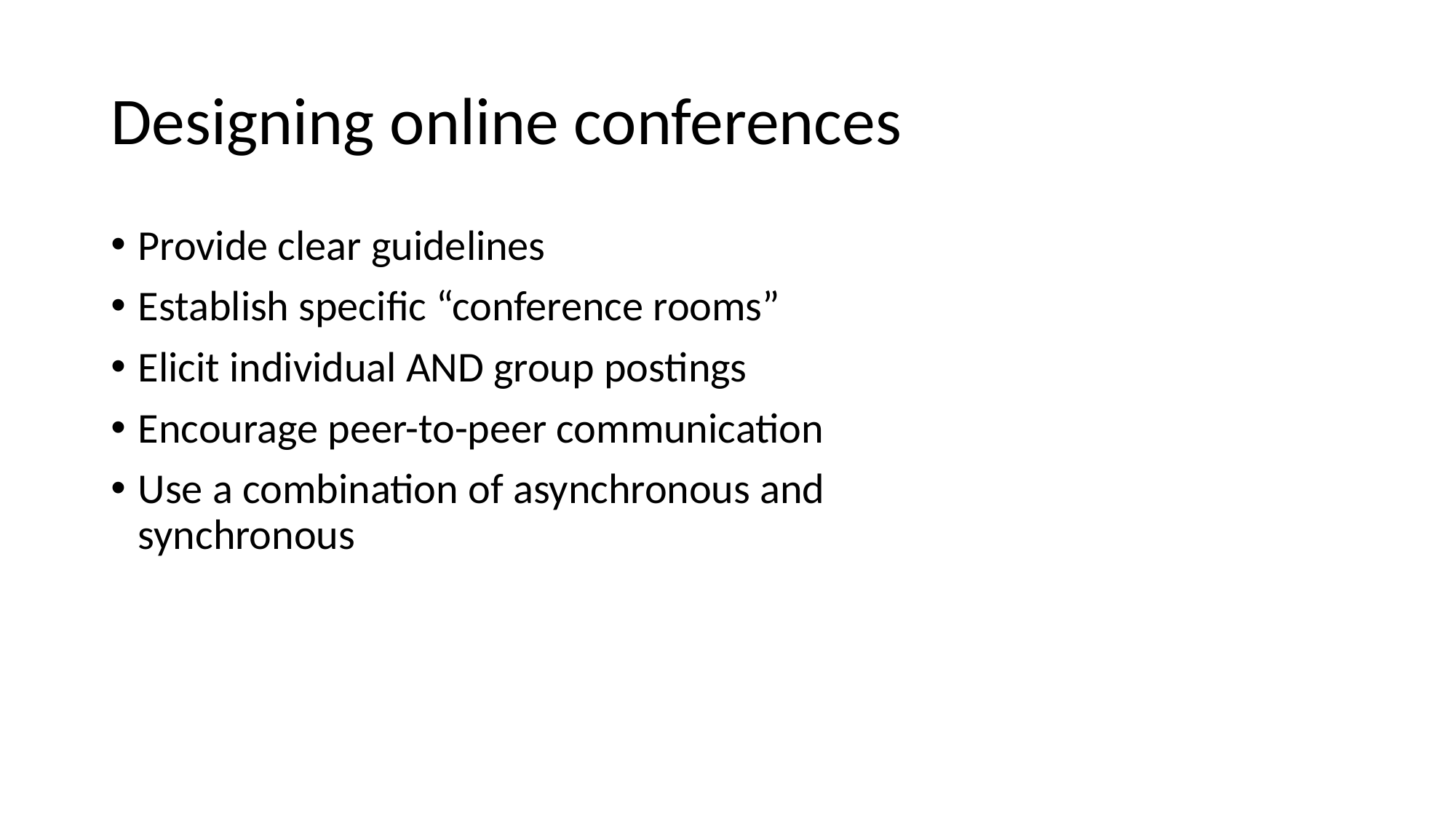

# Designing online conferences
Provide clear guidelines
Establish specific “conference rooms”
Elicit individual AND group postings
Encourage peer-to-peer communication
Use a combination of asynchronous and
synchronous